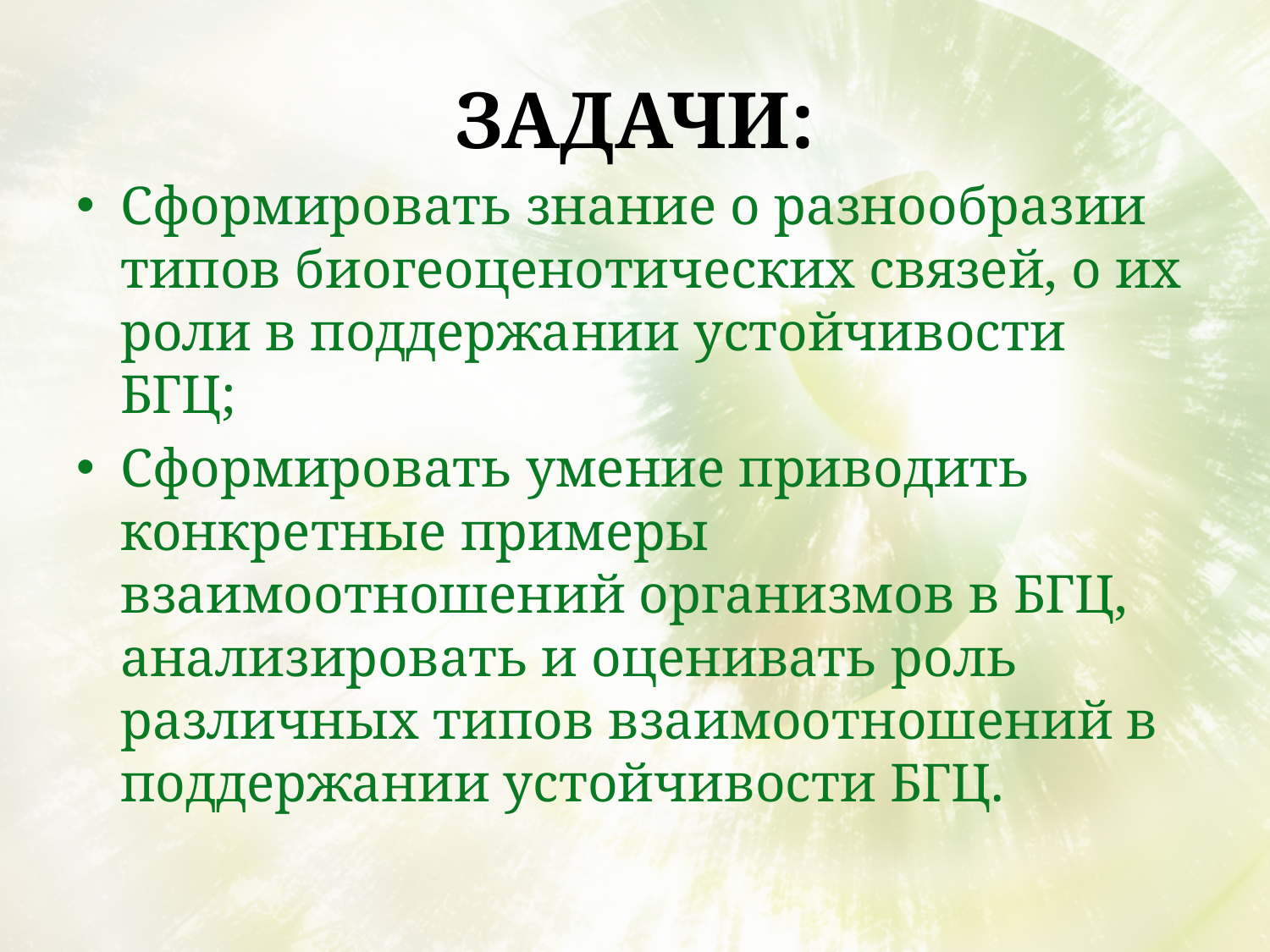

# Задачи:
Сформировать знание о разнообразии типов биогеоценотических связей, о их роли в поддержании устойчивости БГЦ;
Сформировать умение приводить конкретные примеры взаимоотношений организмов в БГЦ, анализировать и оценивать роль различных типов взаимоотношений в поддержании устойчивости БГЦ.